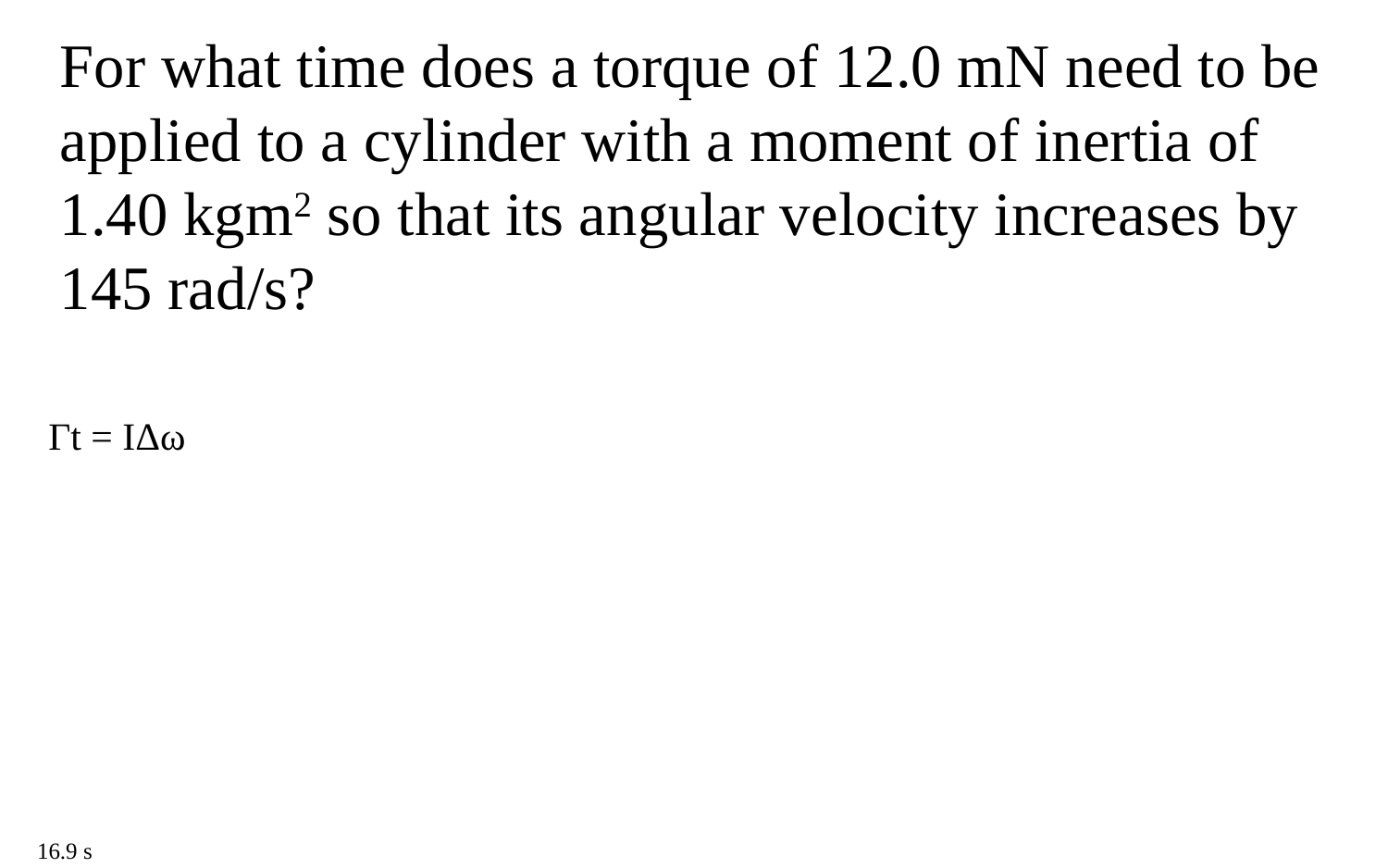

For what time does a torque of 12.0 mN need to be applied to a cylinder with a moment of inertia of 1.40 kgm2 so that its angular velocity increases by 145 rad/s?
Γt = IΔω
16.9 s